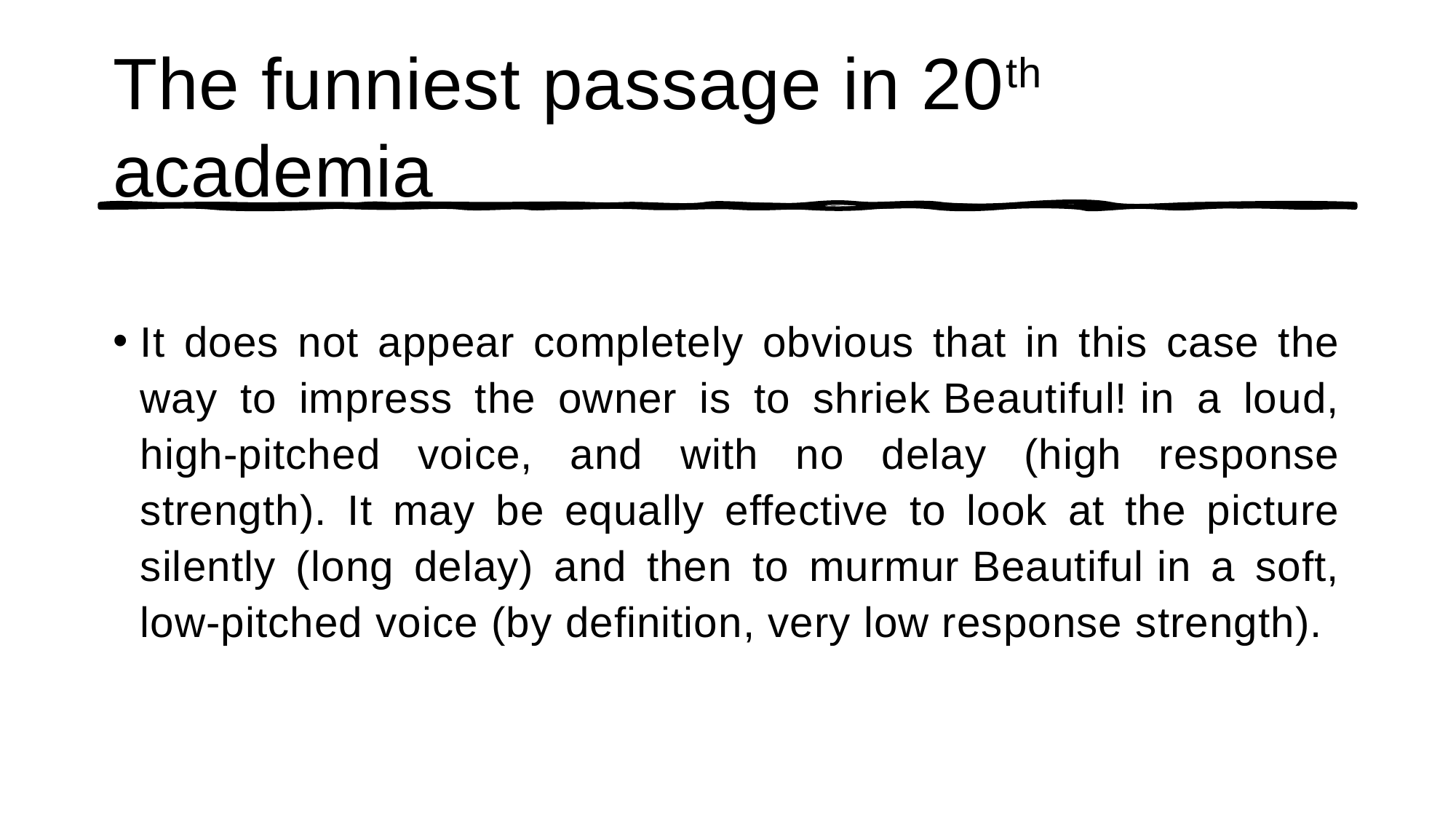

# The funniest passage in 20th academia

It does not appear completely obvious that in this case the way to impress the owner is to shriek Beautiful! in a loud, high-pitched voice, and with no delay (high response strength). It may be equally effective to look at the picture silently (long delay) and then to murmur Beautiful in a soft, low-pitched voice (by definition, very low response strength).